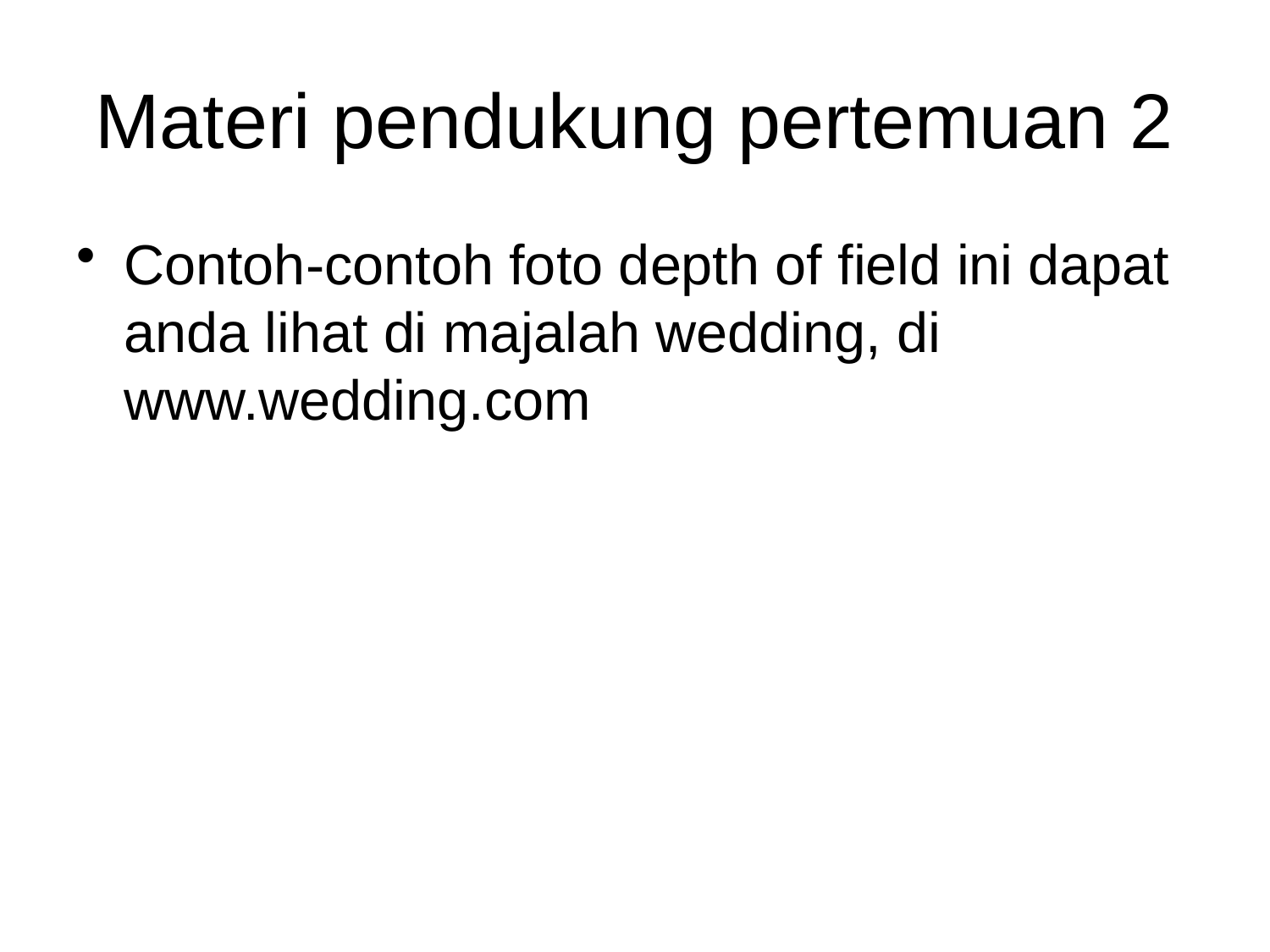

# Materi pendukung pertemuan 2
Contoh-contoh foto depth of field ini dapat anda lihat di majalah wedding, di www.wedding.com